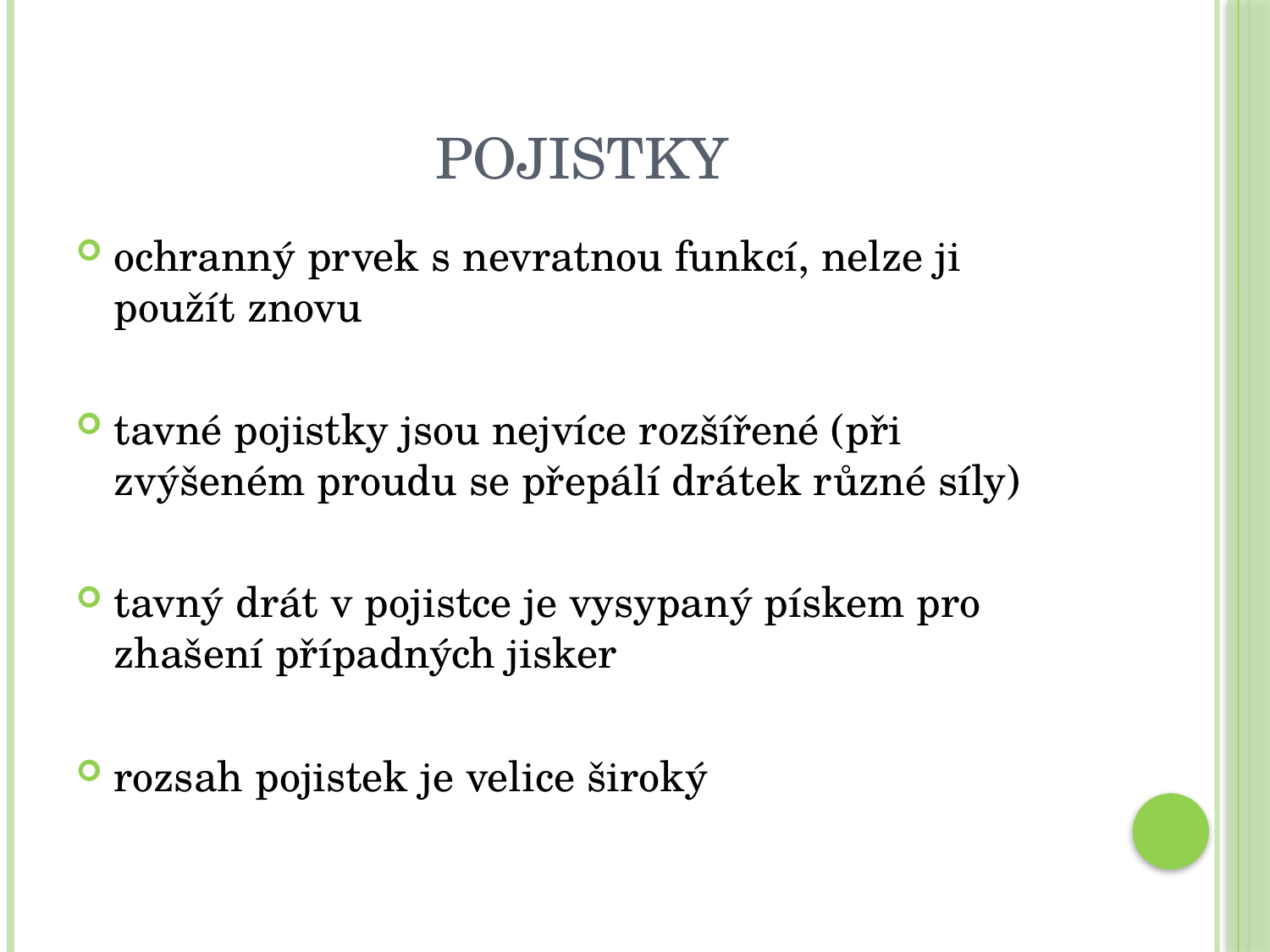

# Pojistky
ochranný prvek s nevratnou funkcí, nelze ji použít znovu

tavné pojistky jsou nejvíce rozšířené (při zvýšeném proudu se přepálí drátek různé síly)

tavný drát v pojistce je vysypaný pískem pro zhašení případných jisker

rozsah pojistek je velice široký